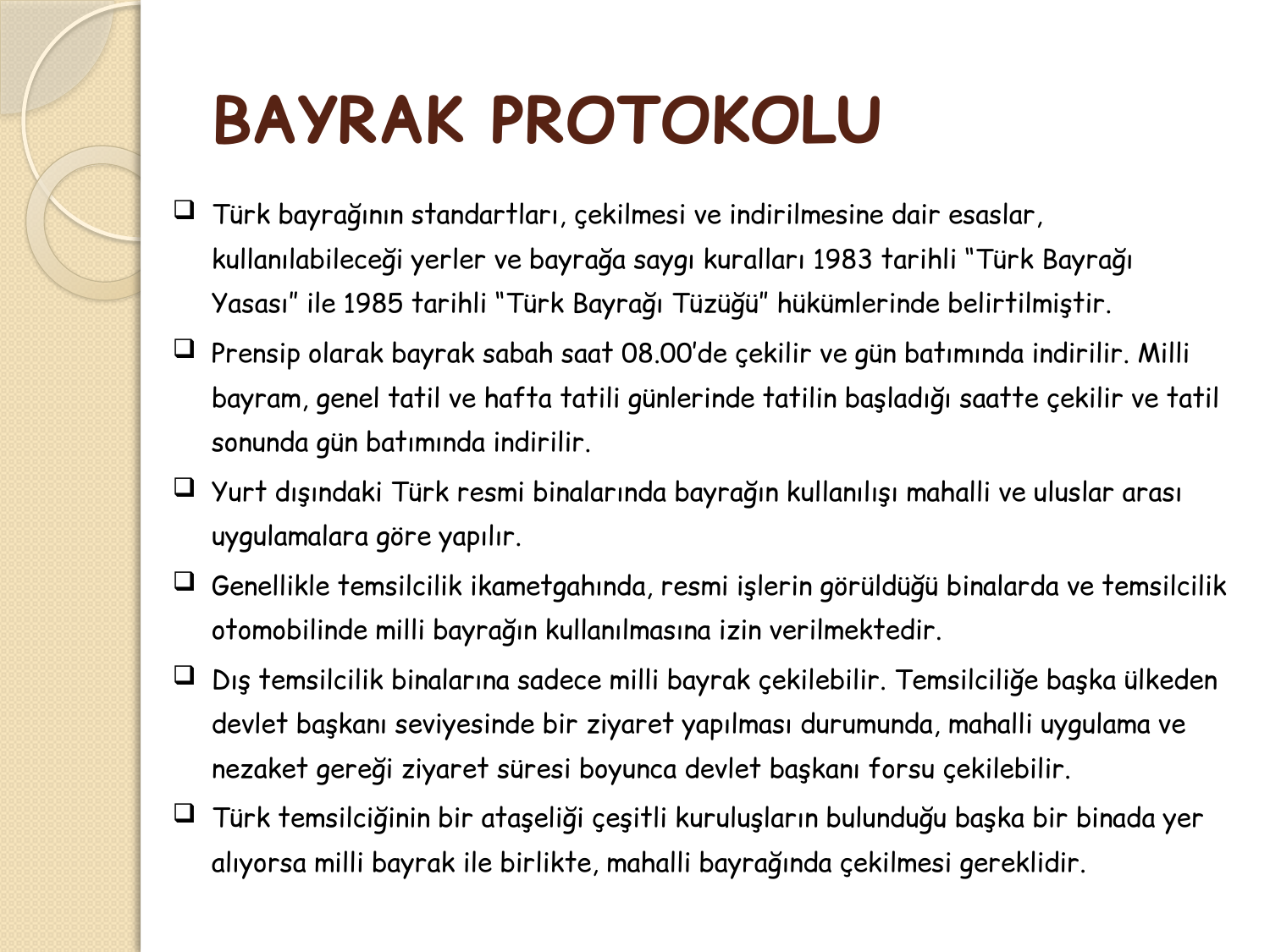

# BAYRAK PROTOKOLU
Türk bayrağının standartları, çekilmesi ve indirilmesine dair esaslar, kullanılabileceği yerler ve bayrağa saygı kuralları 1983 tarihli “Türk Bayrağı Yasası” ile 1985 tarihli “Türk Bayrağı Tüzüğü” hükümlerinde belirtilmiştir.
Prensip olarak bayrak sabah saat 08.00’de çekilir ve gün batımında indirilir. Milli bayram, genel tatil ve hafta tatili günlerinde tatilin başladığı saatte çekilir ve tatil sonunda gün batımında indirilir.
Yurt dışındaki Türk resmi binalarında bayrağın kullanılışı mahalli ve uluslar arası uygulamalara göre yapılır.
Genellikle temsilcilik ikametgahında, resmi işlerin görüldüğü binalarda ve temsilcilik otomobilinde milli bayrağın kullanılmasına izin verilmektedir.
Dış temsilcilik binalarına sadece milli bayrak çekilebilir. Temsilciliğe başka ülkeden devlet başkanı seviyesinde bir ziyaret yapılması durumunda, mahalli uygulama ve nezaket gereği ziyaret süresi boyunca devlet başkanı forsu çekilebilir.
Türk temsilciğinin bir ataşeliği çeşitli kuruluşların bulunduğu başka bir binada yer alıyorsa milli bayrak ile birlikte, mahalli bayrağında çekilmesi gereklidir.